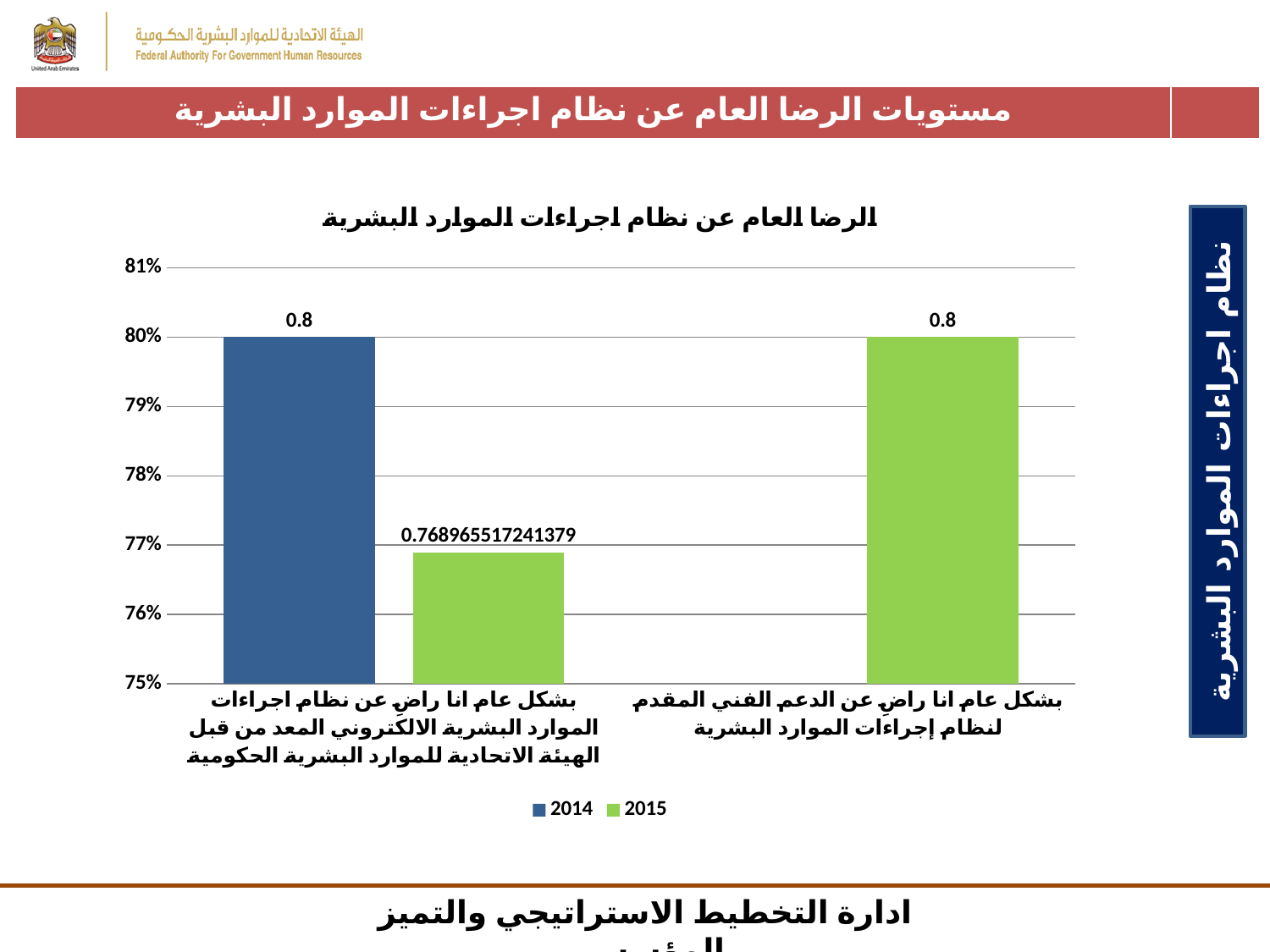

| مستويات الرضا العام عن نظام اجراءات الموارد البشرية |  |
| --- | --- |

### Chart: الرضا العام عن نظام اجراءات الموارد البشرية

| Category | 2014 | 2015 |
|---|---|---|
| بشكل عام انا راضِ عن نظام اجراءات الموارد البشرية الالكتروني المعد من قبل الهيئة الاتحادية للموارد البشرية الحكومية | 0.8 | 0.7689655172413793 |
| بشكل عام انا راضِ عن الدعم الفني المقدم لنظام إجراءات الموارد البشرية | None | 0.8 |
نظام اجراءات الموارد البشرية